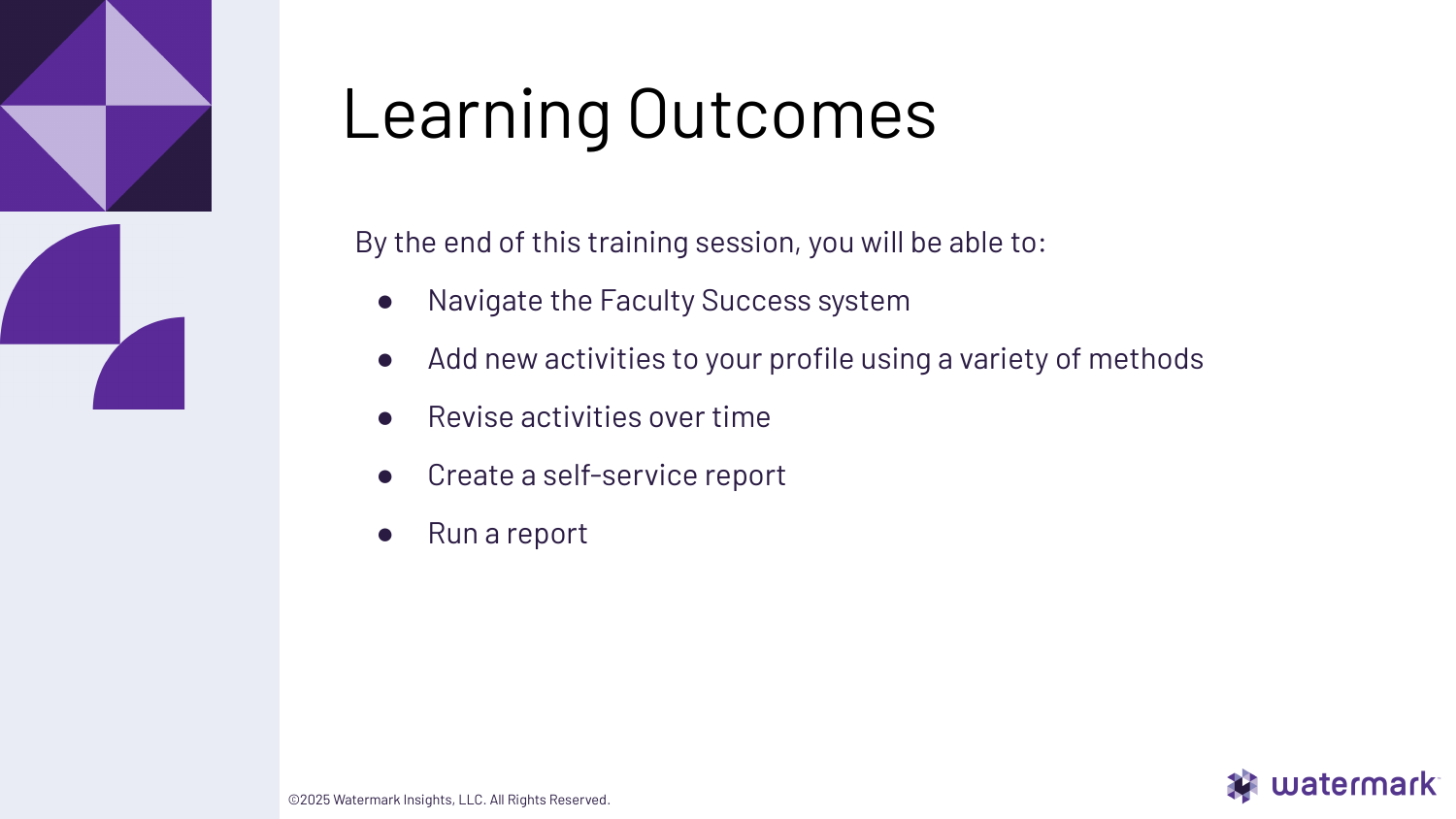

# Learning Outcomes
By the end of this training session, you will be able to:
Navigate the Faculty Success system
Add new activities to your profile using a variety of methods
Revise activities over time
Create a self-service report
Run a report